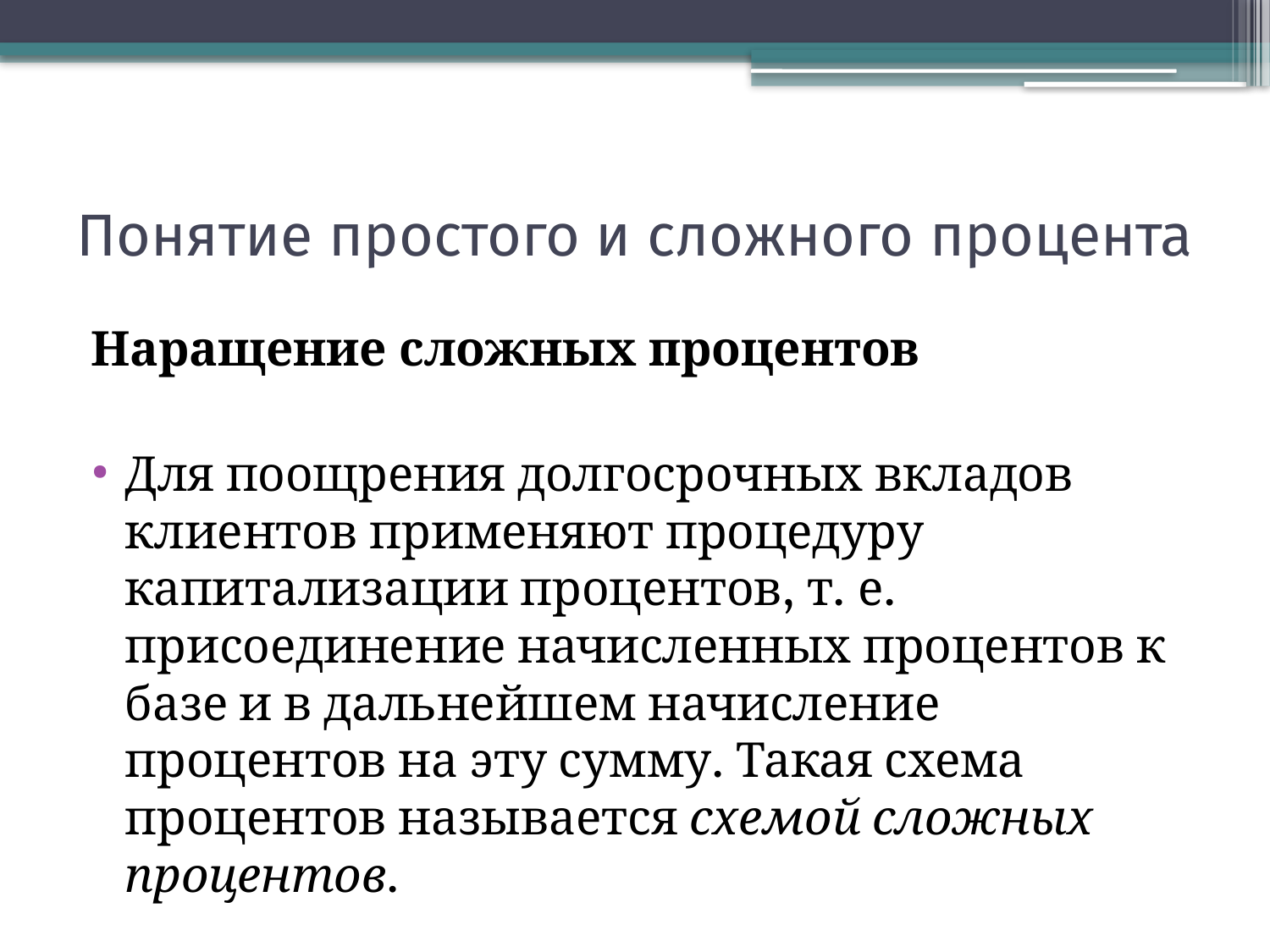

# Понятие простого и сложного процента
Наращение сложных процентов

Для поощрения долгосрочных вкладов клиентов применяют процедуру капитализации процентов, т. е. присоединение начисленных процентов к базе и в дальнейшем начисление процентов на эту сумму. Такая схема процентов называется схемой сложных процентов.